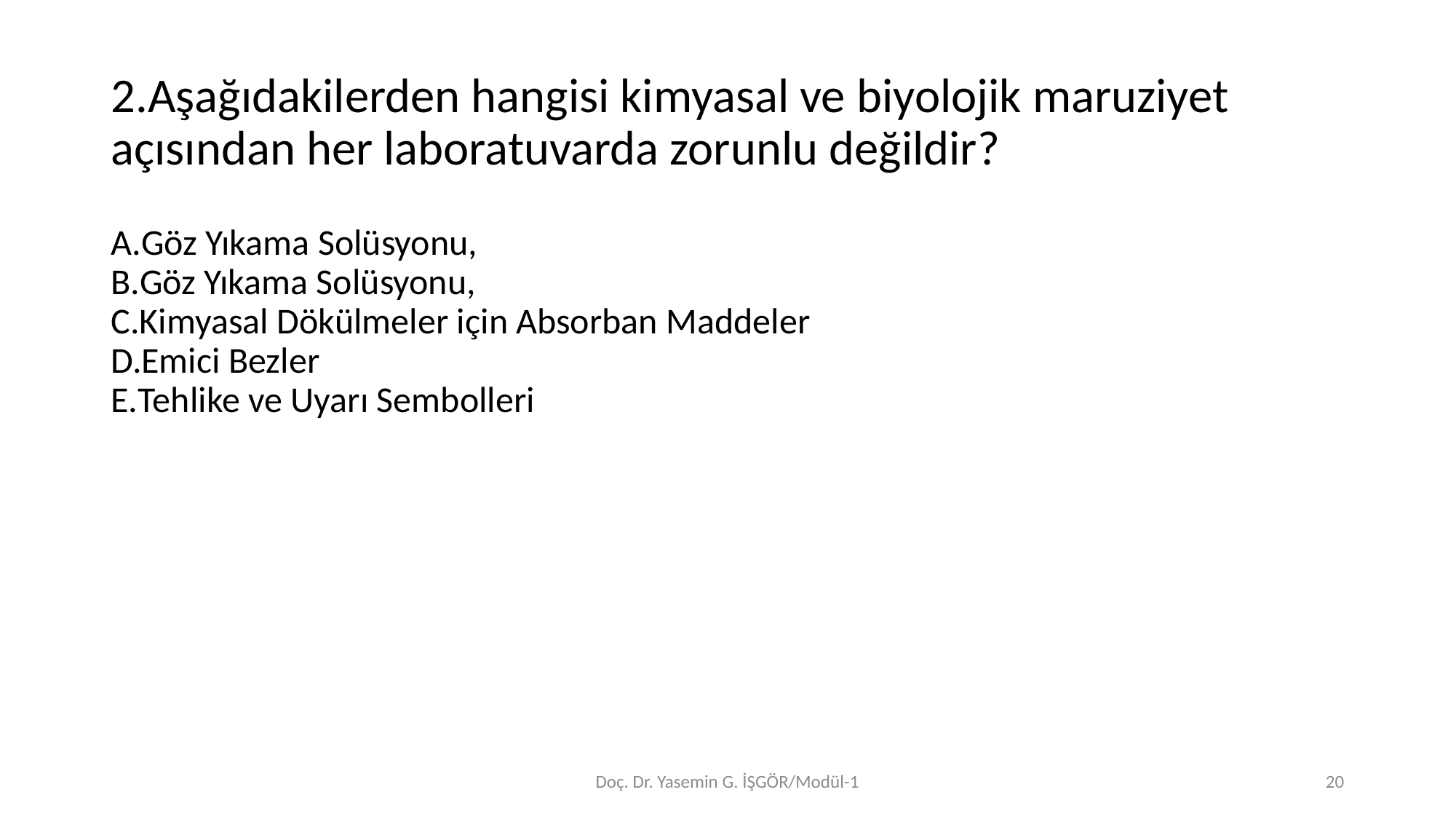

# 2.Aşağıdakilerden hangisi kimyasal ve biyolojik maruziyet açısından her laboratuvarda zorunlu değildir?
Göz Yıkama Solüsyonu,
Göz Yıkama Solüsyonu,
Kimyasal Dökülmeler için Absorban Maddeler
Emici Bezler
Tehlike ve Uyarı Sembolleri

Doç. Dr. Yasemin G. İŞGÖR/Modül-1
20